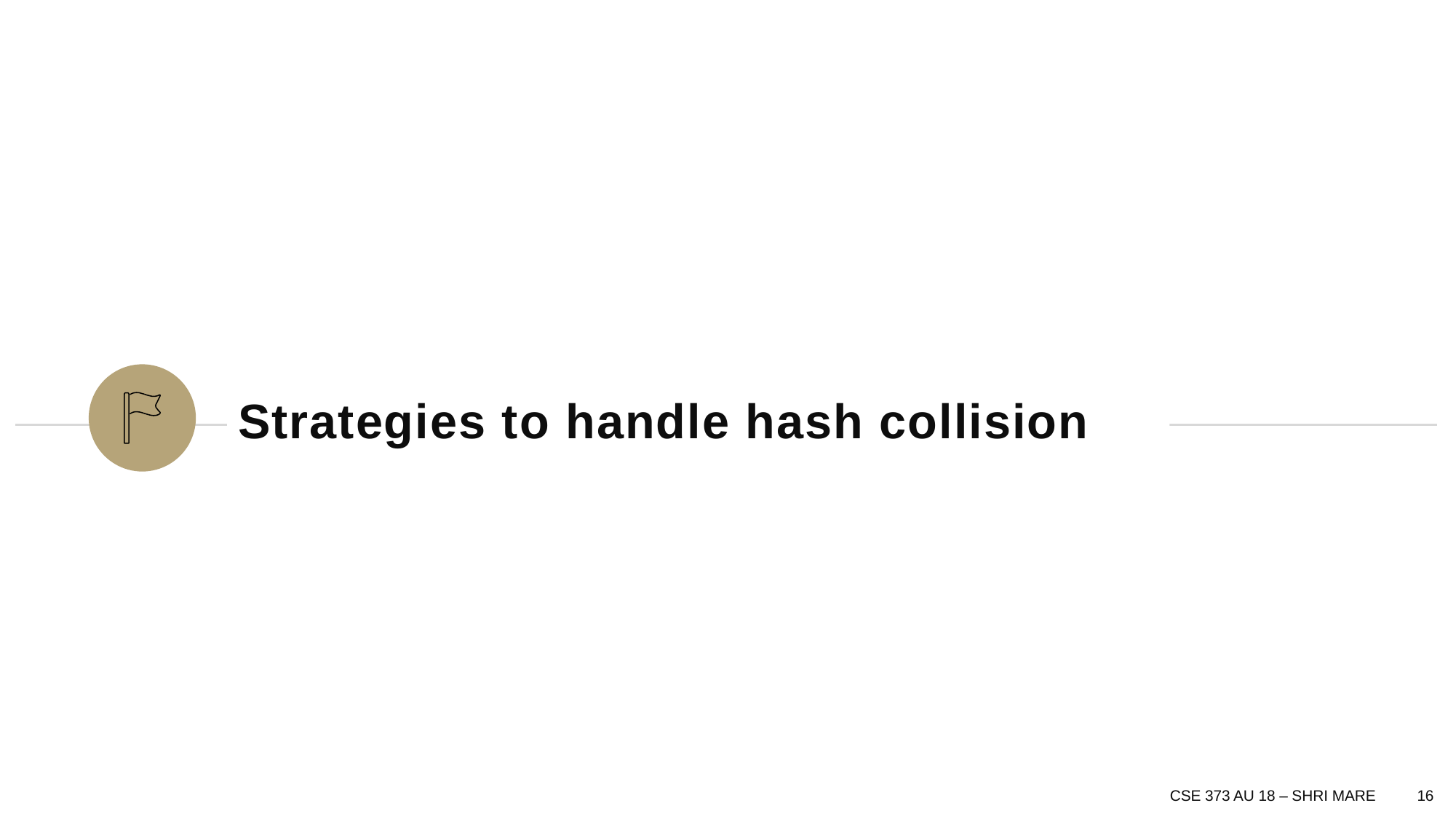

# Strategies to handle hash collision

CSE 373 AU 18 – Shri mare
16